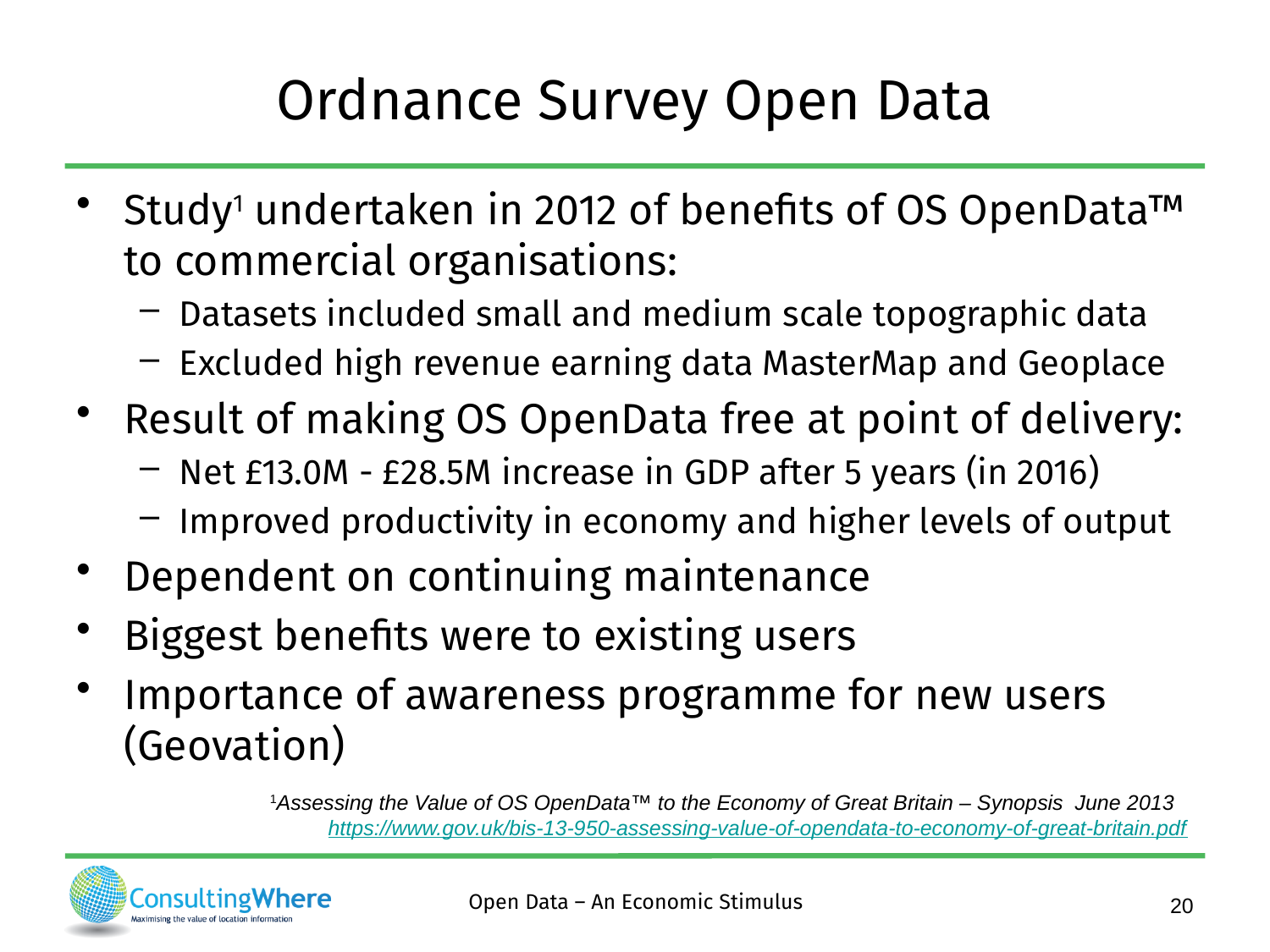

# Ordnance Survey Open Data
Study1 undertaken in 2012 of benefits of OS OpenData™ to commercial organisations:
Datasets included small and medium scale topographic data
Excluded high revenue earning data MasterMap and Geoplace
Result of making OS OpenData free at point of delivery:
Net £13.0M - £28.5M increase in GDP after 5 years (in 2016)
Improved productivity in economy and higher levels of output
Dependent on continuing maintenance
Biggest benefits were to existing users
Importance of awareness programme for new users (Geovation)

1Assessing the Value of OS OpenData™ to the Economy of Great Britain – Synopsis  June 2013  https://www.gov.uk/bis-13-950-assessing-value-of-opendata-to-economy-of-great-britain.pdf
20